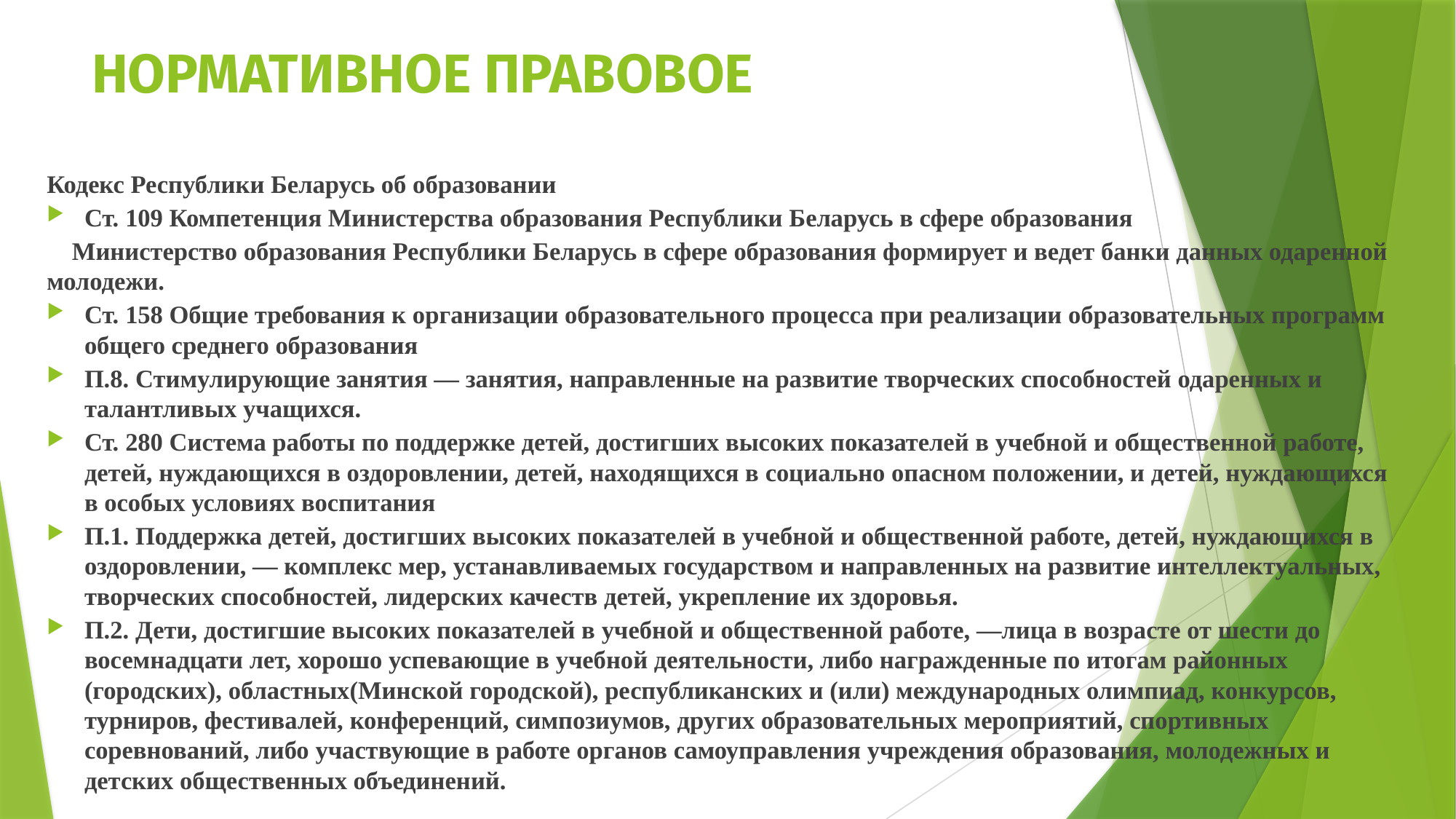

# НОРМАТИВНОЕ ПРАВОВОЕ
Кодекс Республики Беларусь об образовании
Ст. 109 Компетенция Министерства образования Республики Беларусь в сфере образования
	Министерство образования Республики Беларусь в сфере образования формирует и ведет банки данных одаренной молодежи.
Ст. 158 Общие требования к организации образовательного процесса при реализации образовательных программ общего среднего образования
П.8. Стимулирующие занятия — занятия, направленные на развитие творческих способностей одаренных и талантливых учащихся.
Ст. 280 Система работы по поддержке детей, достигших высоких показателей в учебной и общественной работе, детей, нуждающихся в оздоровлении, детей, находящихся в социально опасном положении, и детей, нуждающихся в особых условиях воспитания
П.1. Поддержка детей, достигших высоких показателей в учебной и общественной работе, детей, нуждающихся в оздоровлении, — комплекс мер, устанавливаемых государством и направленных на развитие интеллектуальных, творческих способностей, лидерских качеств детей, укрепление их здоровья.
П.2. Дети, достигшие высоких показателей в учебной и общественной работе, —лица в возрасте от шести до восемнадцати лет, хорошо успевающие в учебной деятельности, либо награжденные по итогам районных (городских), областных(Минской городской), республиканских и (или) международных олимпиад, конкурсов, турниров, фестивалей, конференций, симпозиумов, других образовательных мероприятий, спортивных соревнований, либо участвующие в работе органов самоуправления учреждения образования, молодежных и детских общественных объединений.